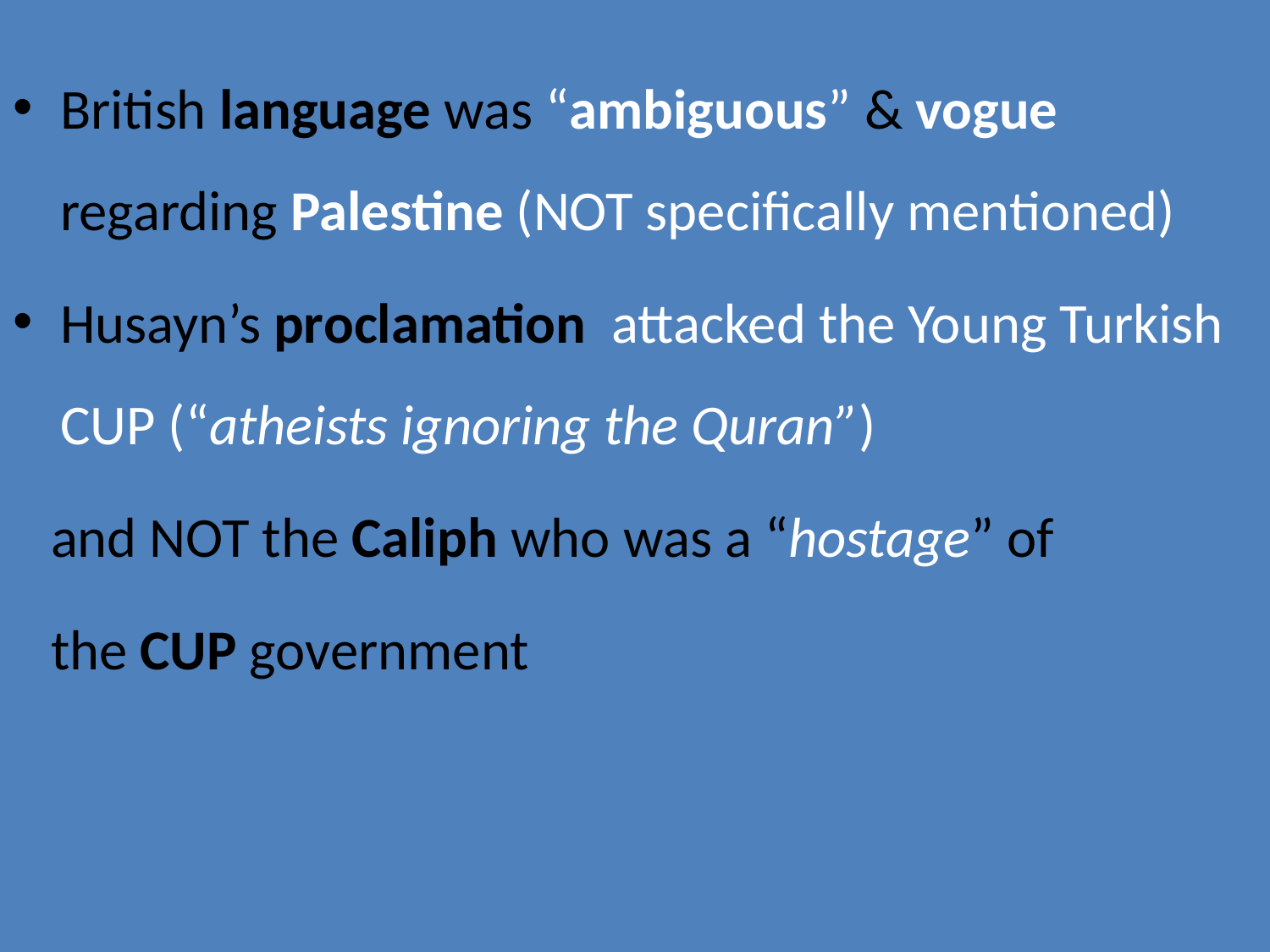

British language was “ambiguous” & vogue regarding Palestine (NOT specifically mentioned)
Husayn’s proclamation  attacked the Young Turkish CUP (“atheists ignoring the Quran”)
   and NOT the Caliph who was a “hostage” of
   the CUP government